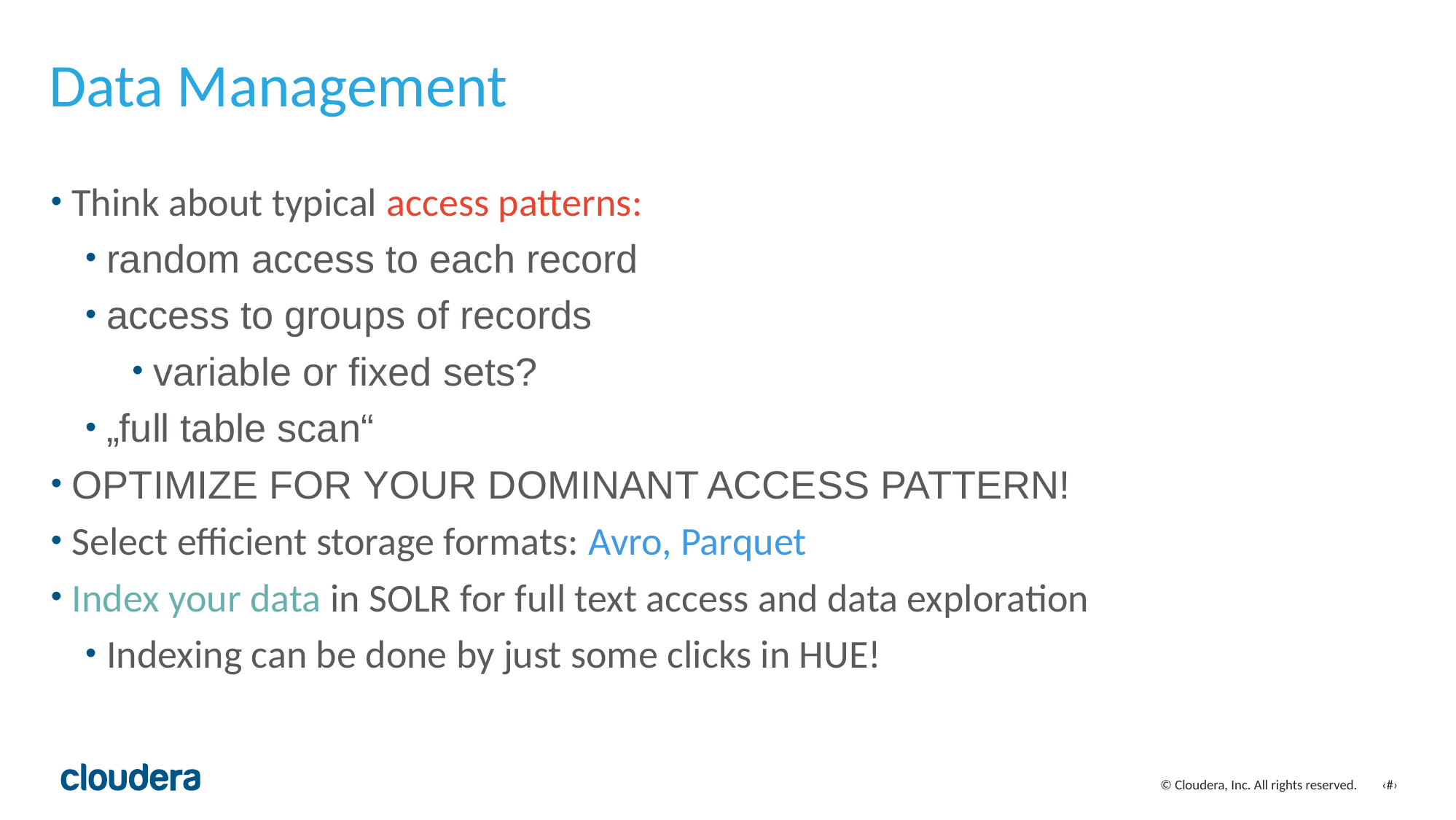

# Data Management
Think about typical access patterns:
random access to each record
access to groups of records
variable or fixed sets?
„full table scan“
OPTIMIZE FOR YOUR DOMINANT ACCESS PATTERN!
Select efficient storage formats: Avro, Parquet
Index your data in SOLR for full text access and data exploration
Indexing can be done by just some clicks in HUE!